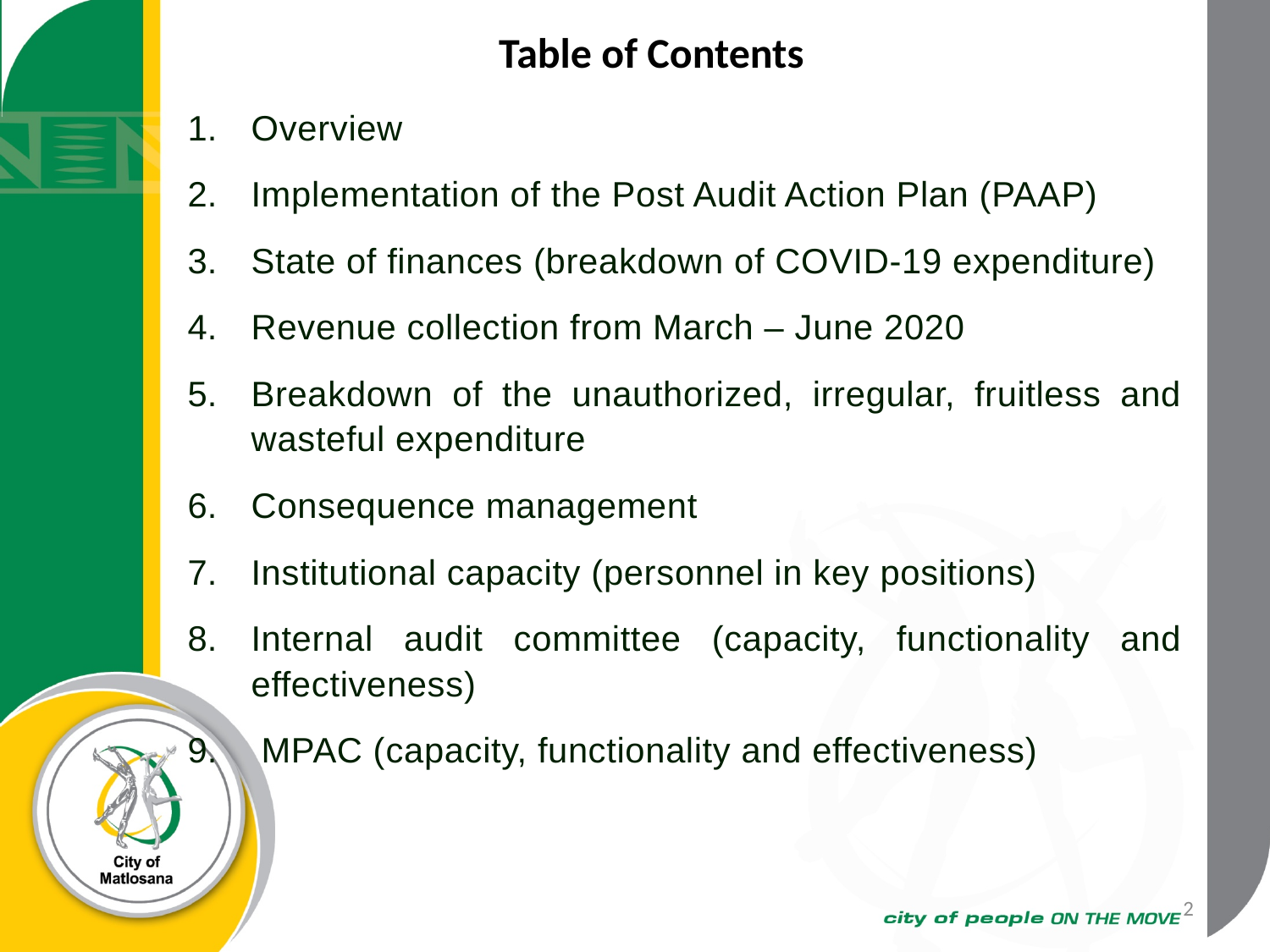

Table of Contents
Overview
Implementation of the Post Audit Action Plan (PAAP)
State of finances (breakdown of COVID-19 expenditure)
Revenue collection from March – June 2020
Breakdown of the unauthorized, irregular, fruitless and wasteful expenditure
Consequence management
Institutional capacity (personnel in key positions)
Internal audit committee (capacity, functionality and effectiveness)
 MPAC (capacity, functionality and effectiveness)

2